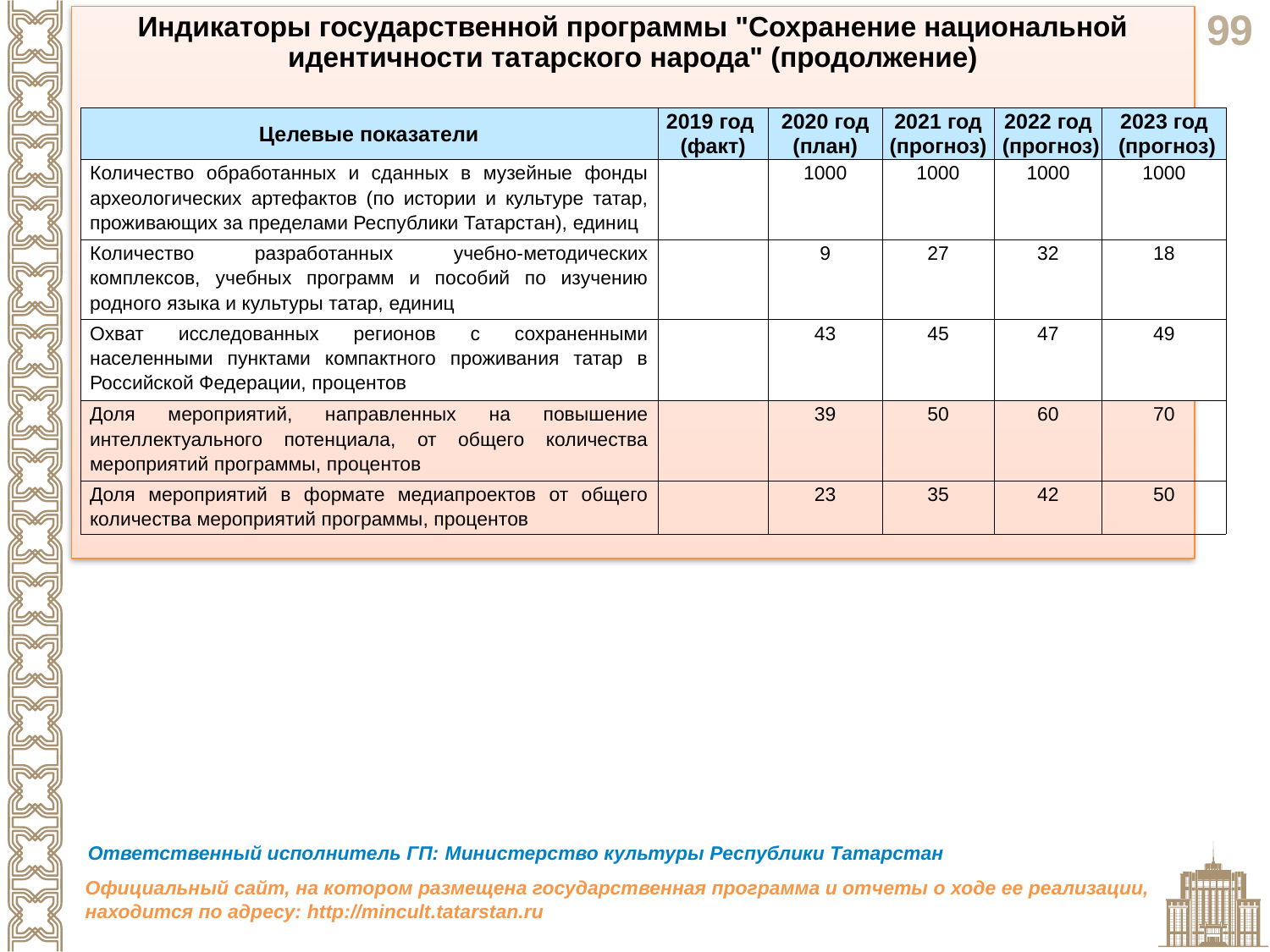

Индикаторы государственной программы "Сохранение национальной идентичности татарского народа" (продолжение)

| Целевые показатели | 2019 год (факт) | 2020 год (план) | 2021 год (прогноз) | 2022 год (прогноз) | 2023 год (прогноз) |
| --- | --- | --- | --- | --- | --- |
| Количество обработанных и сданных в музейные фонды археологических артефактов (по истории и культуре татар, проживающих за пределами Республики Татарстан), единиц |  | 1000 | 1000 | 1000 | 1000 |
| Количество разработанных учебно-методических комплексов, учебных программ и пособий по изучению родного языка и культуры татар, единиц |  | 9 | 27 | 32 | 18 |
| Охват исследованных регионов с сохраненными населенными пунктами компактного проживания татар в Российской Федерации, процентов |  | 43 | 45 | 47 | 49 |
| Доля мероприятий, направленных на повышение интеллектуального потенциала, от общего количества мероприятий программы, процентов |  | 39 | 50 | 60 | 70 |
| Доля мероприятий в формате медиапроектов от общего количества мероприятий программы, процентов |  | 23 | 35 | 42 | 50 |
Ответственный исполнитель ГП: Министерство культуры Республики Татарстан
Официальный сайт, на котором размещена государственная программа и отчеты о ходе ее реализации, находится по адресу: http://mincult.tatarstan.ru